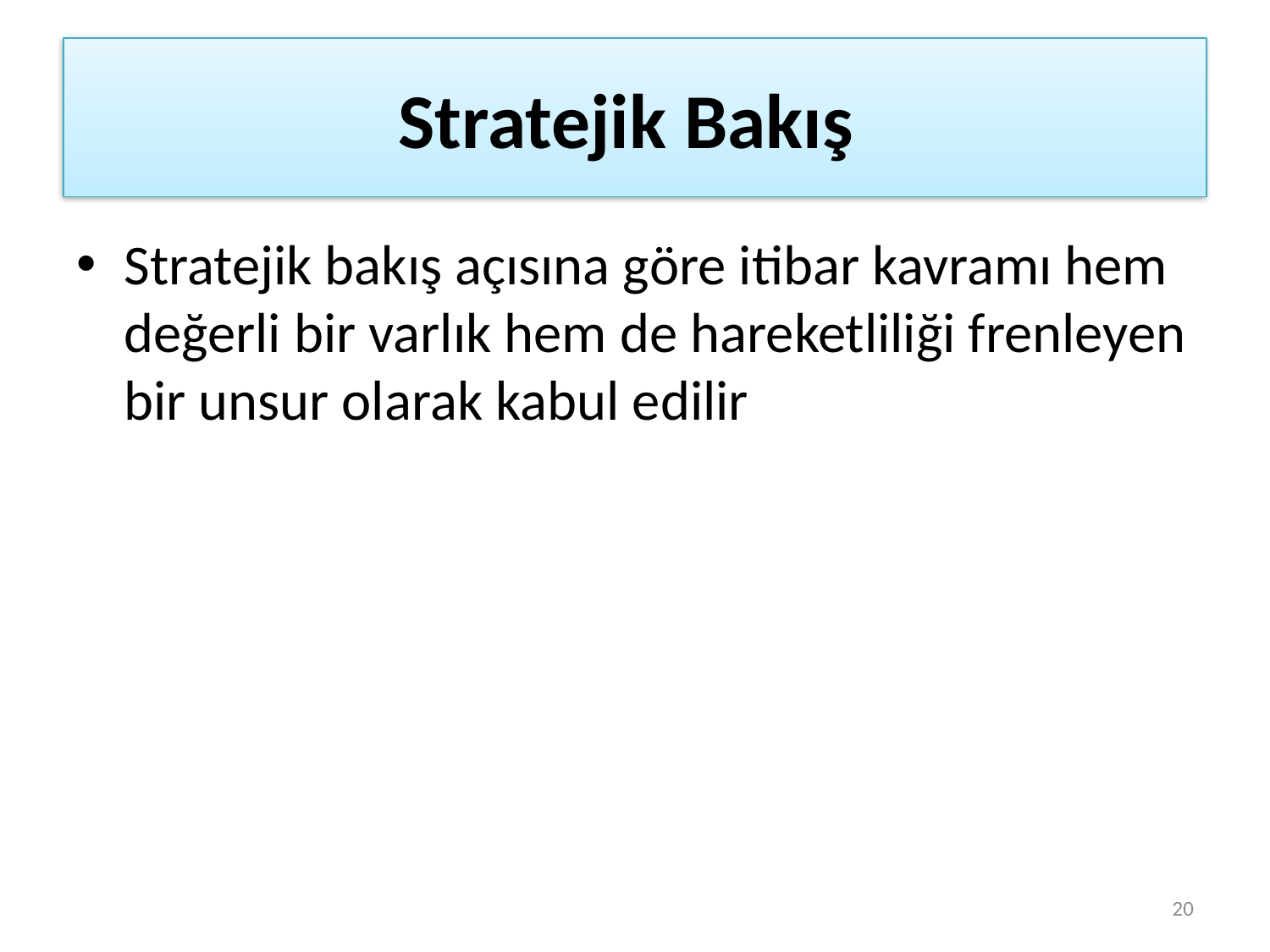

# Stratejik Bakış
Stratejik bakış açısına göre itibar kavramı hem değerli bir varlık hem de hareketliliği frenleyen bir unsur olarak kabul edilir
20